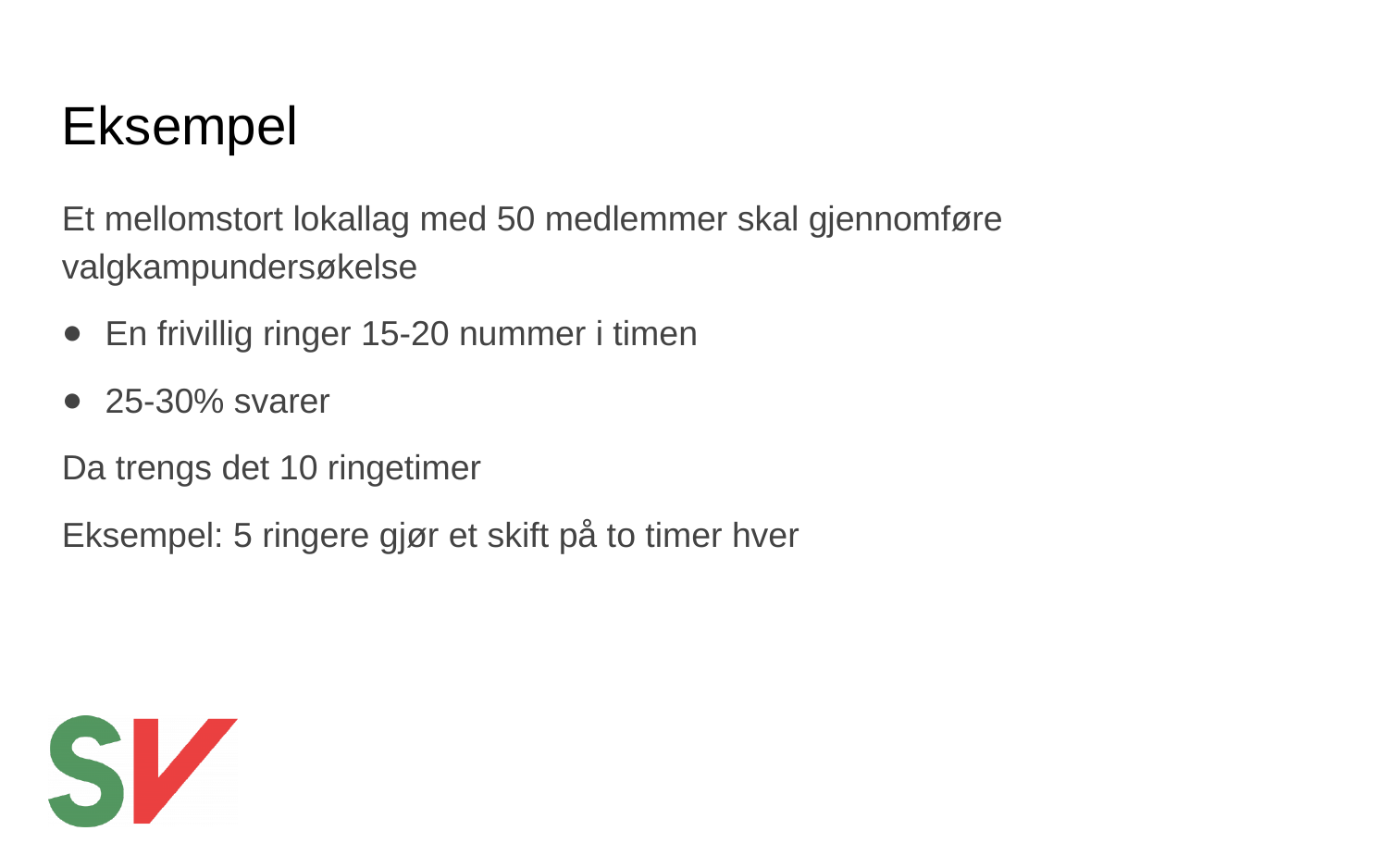

# Eksempel
Et mellomstort lokallag med 50 medlemmer skal gjennomføre valgkampundersøkelse
En frivillig ringer 15-20 nummer i timen
25-30% svarer
Da trengs det 10 ringetimer
Eksempel: 5 ringere gjør et skift på to timer hver